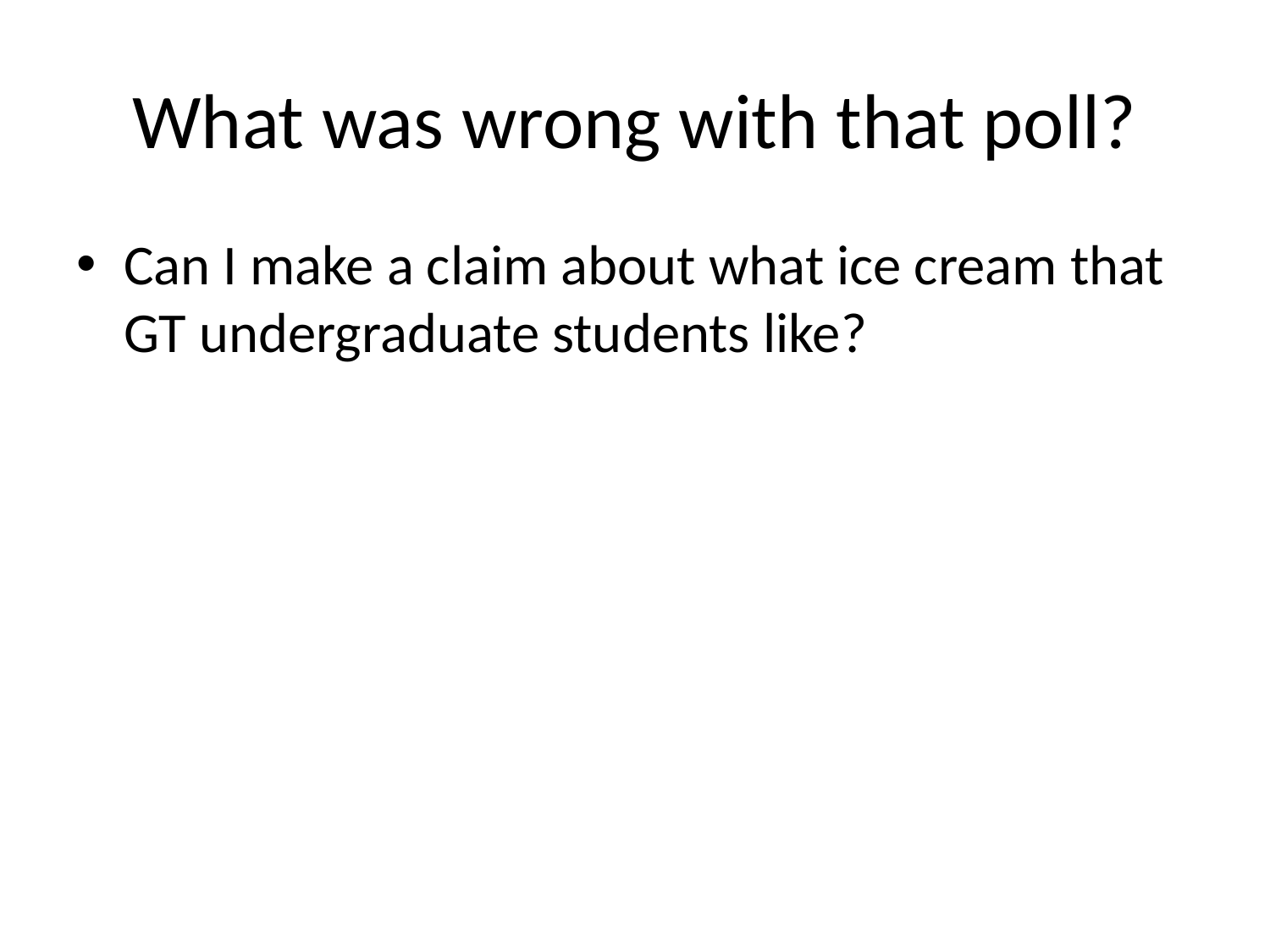

# What was wrong with that poll?
Can I make a claim about what ice cream that GT undergraduate students like?